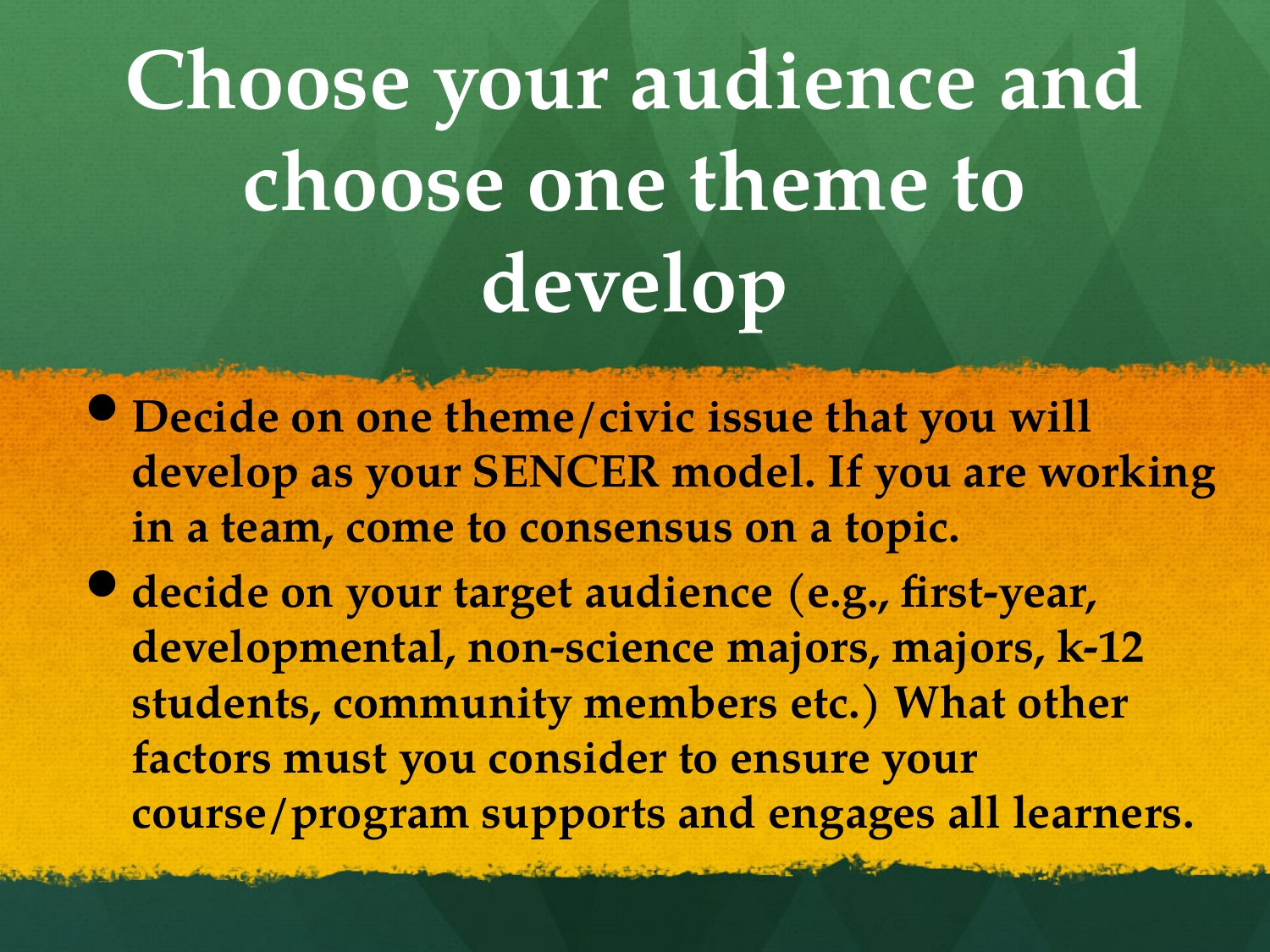

# Choose your audience and choose one theme to develop
Decide on one theme/civic issue that you will develop as your SENCER model. If you are working in a team, come to consensus on a topic.
decide on your target audience (e.g., first-year, developmental, non-science majors, majors, k-12 students, community members etc.) What other factors must you consider to ensure your course/program supports and engages all learners.